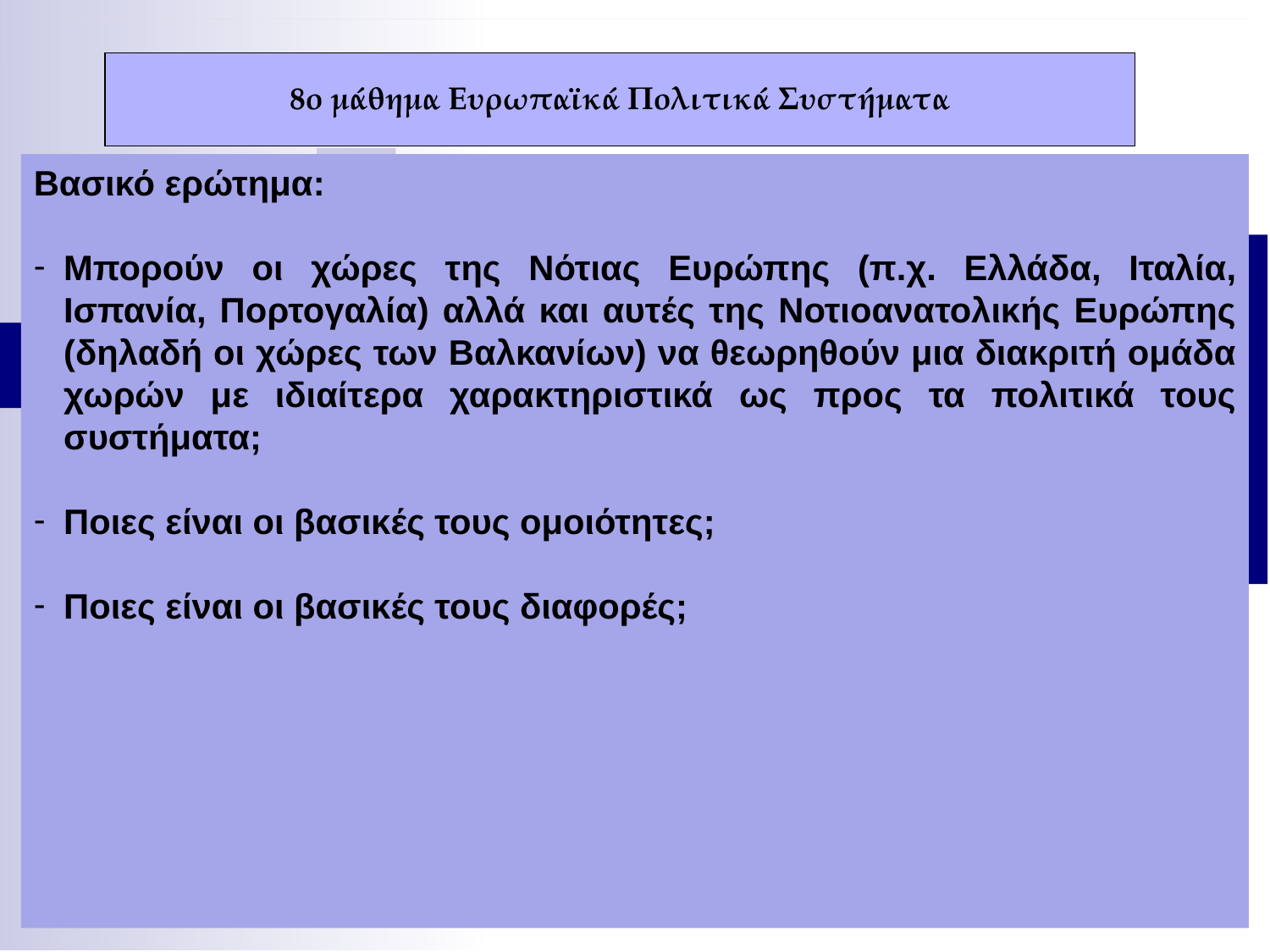

8ο μάθημα Ευρωπαϊκά Πολιτικά Συστήματα

Βασικό ερώτημα:

Μπορούν οι χώρες της Νότιας Ευρώπης (π.χ. Ελλάδα, Ιταλία, Ισπανία, Πορτογαλία) αλλά και αυτές της Νοτιοανατολικής Ευρώπης (δηλαδή οι χώρες των Βαλκανίων) να θεωρηθούν μια διακριτή ομάδα χωρών με ιδιαίτερα χαρακτηριστικά ως προς τα πολιτικά τους συστήματα;

Ποιες είναι οι βασικές τους ομοιότητες;

Ποιες είναι οι βασικές τους διαφορές;